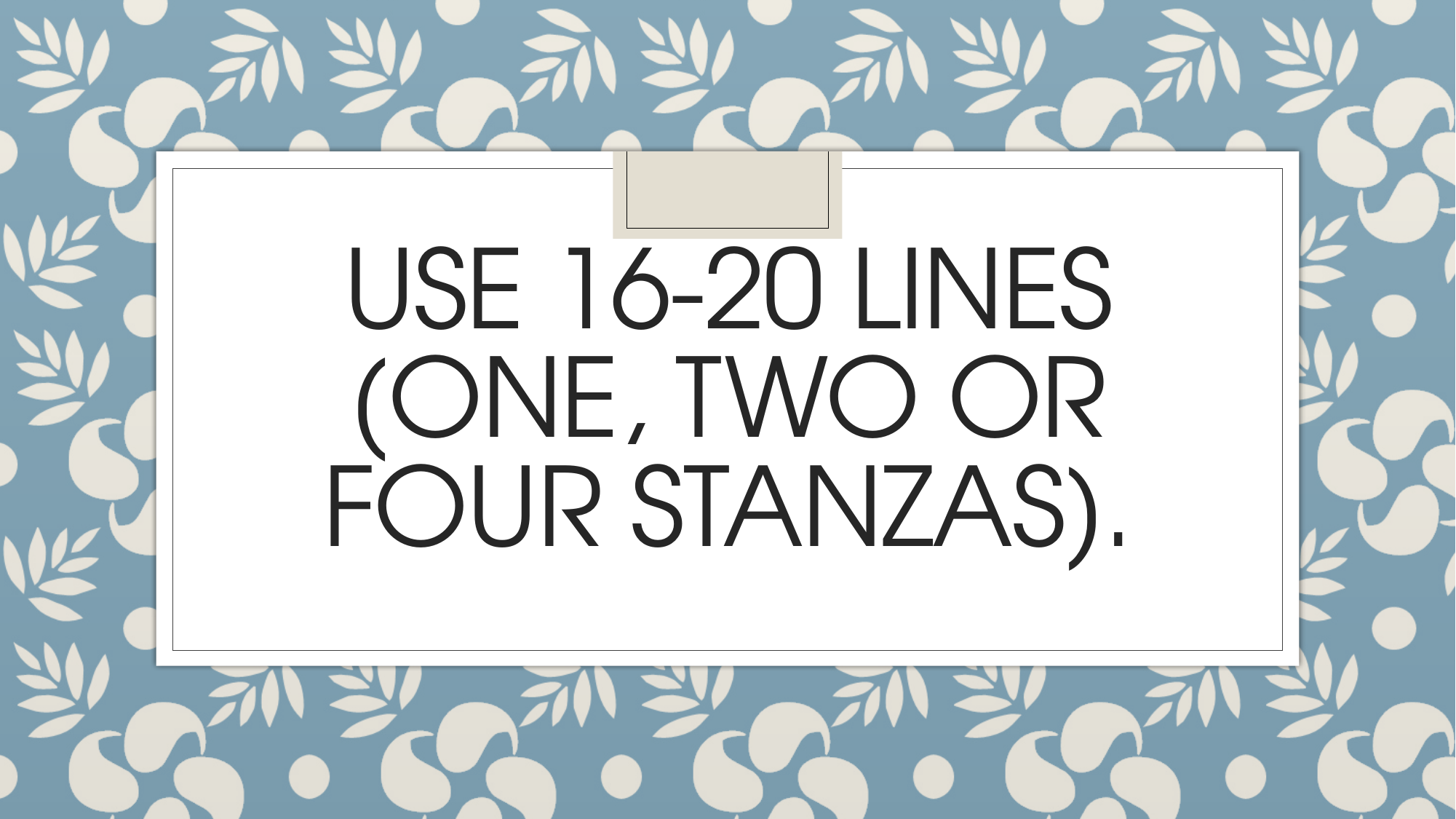

# Use 16-20 lines (one, two or FOUR stanzas).